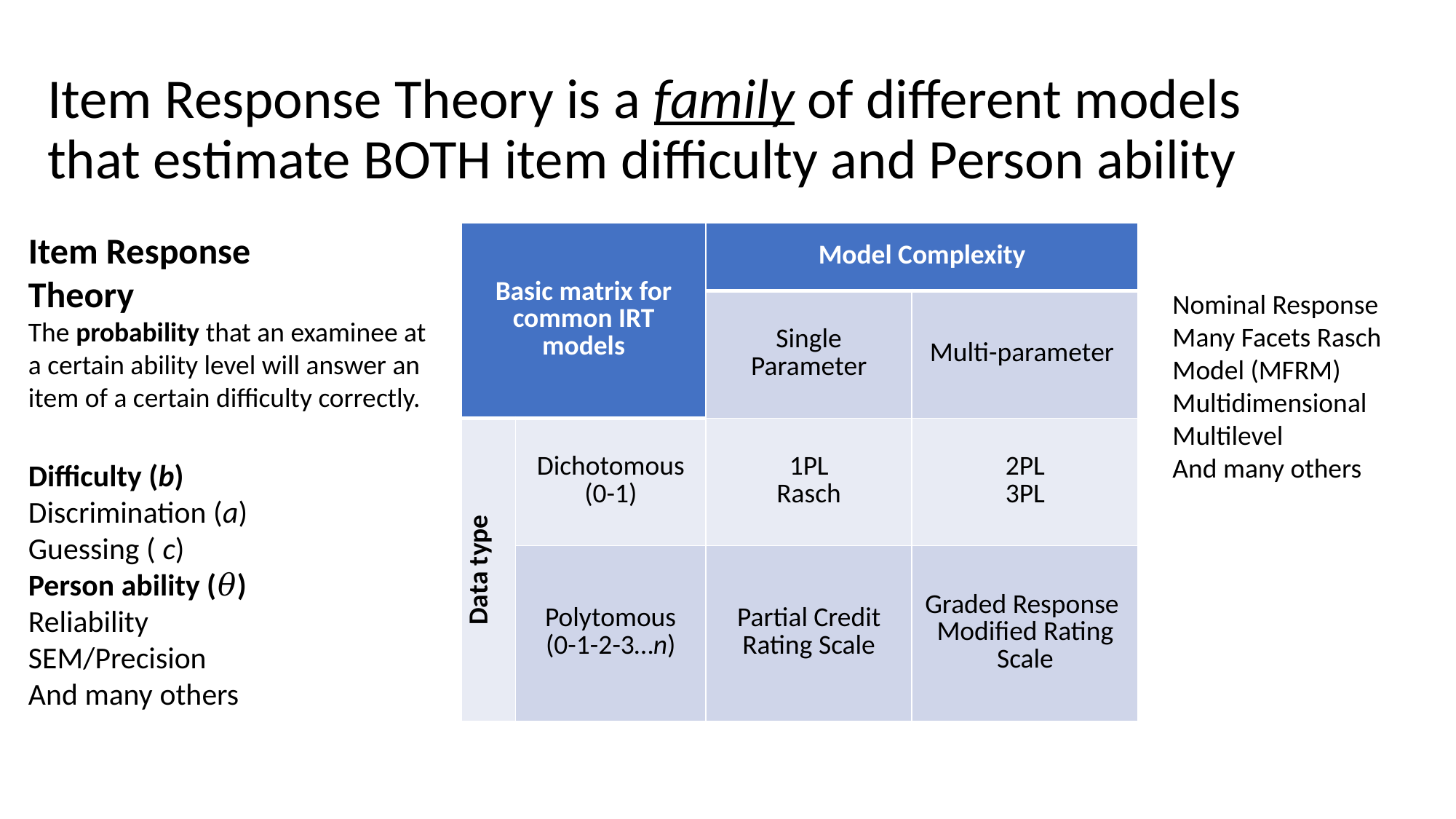

# Item Response Theory is a family of different models that estimate BOTH item difficulty and Person ability
Item Response
Theory
The probability that an examinee at a certain ability level will answer an item of a certain difficulty correctly.

Difficulty (b)
Discrimination (a)
Guessing ( c)
Person ability (𝜃)
Reliability
SEM/Precision
And many others
| Basic matrix for common IRT models |  | Model Complexity |  |
| --- | --- | --- | --- |
|  |  | Single Parameter | Multi-parameter |
| Data type | Dichotomous (0-1) | 1PL Rasch | 2PL 3PL |
|  | Polytomous (0-1-2-3…n) | Partial Credit Rating Scale | Graded Response Modified Rating Scale |
Nominal Response
Many Facets Rasch Model (MFRM)
Multidimensional
Multilevel
And many others